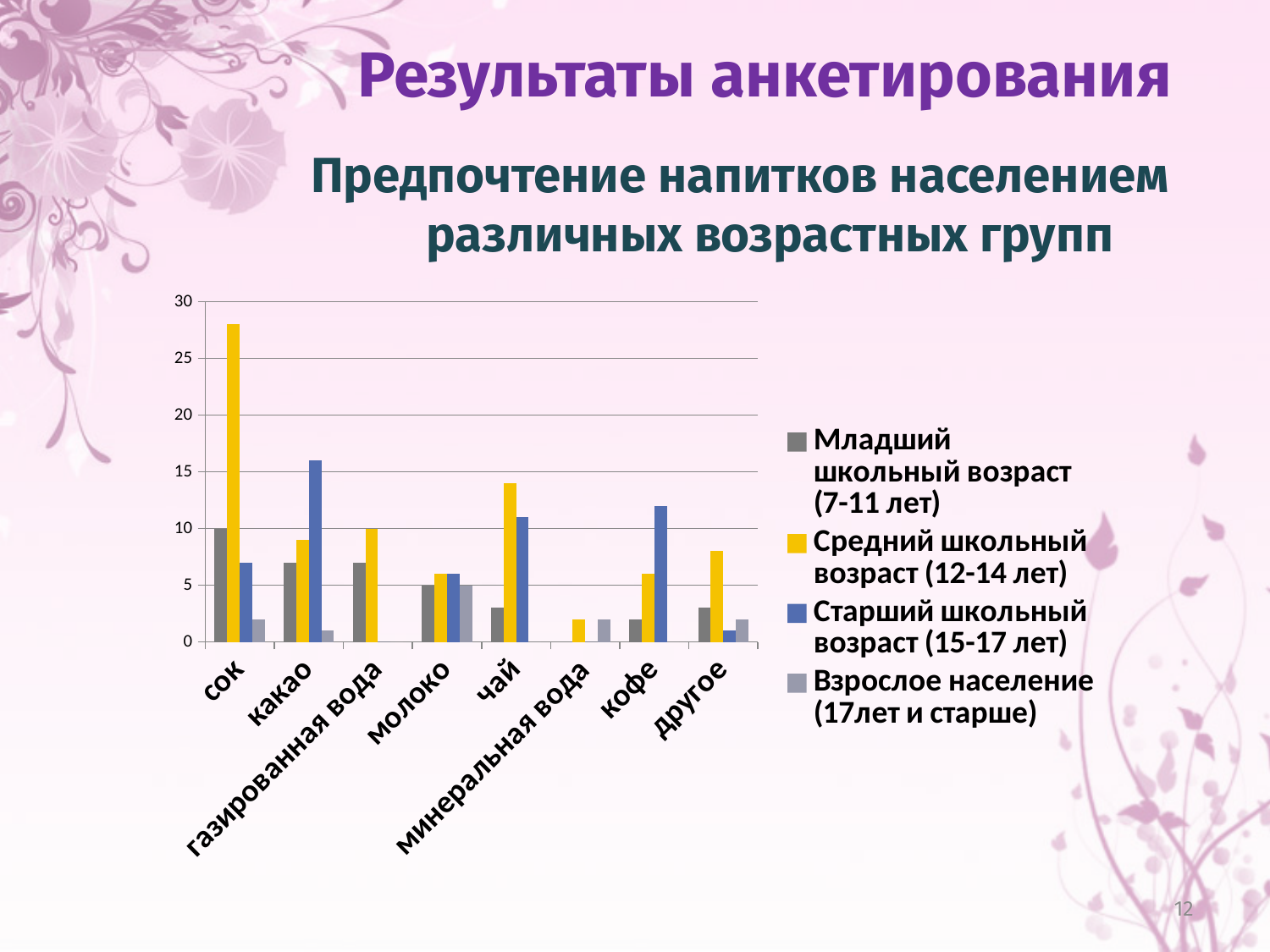

Результаты анкетирования

Предпочтение напитков населением различных возрастных групп

### Chart

| Category | Младший школьный возраст (7-11 лет) | Средний школьный возраст (12-14 лет) | Старший школьный возраст (15-17 лет) | Взрослое население (17лет и старше) |
|---|---|---|---|---|
| сок | 10.0 | 28.0 | 7.0 | 2.0 |
| какао | 7.0 | 9.0 | 16.0 | 1.0 |
| газированная вода | 7.0 | 10.0 | 0.0 | 0.0 |
| молоко | 5.0 | 6.0 | 6.0 | 5.0 |
| чай | 3.0 | 14.0 | 11.0 | 0.0 |
| минеральная вода | 0.0 | 2.0 | 0.0 | 2.0 |
| кофе | 2.0 | 6.0 | 12.0 | 0.0 |
| другое | 3.0 | 8.0 | 1.0 | 2.0 |
12